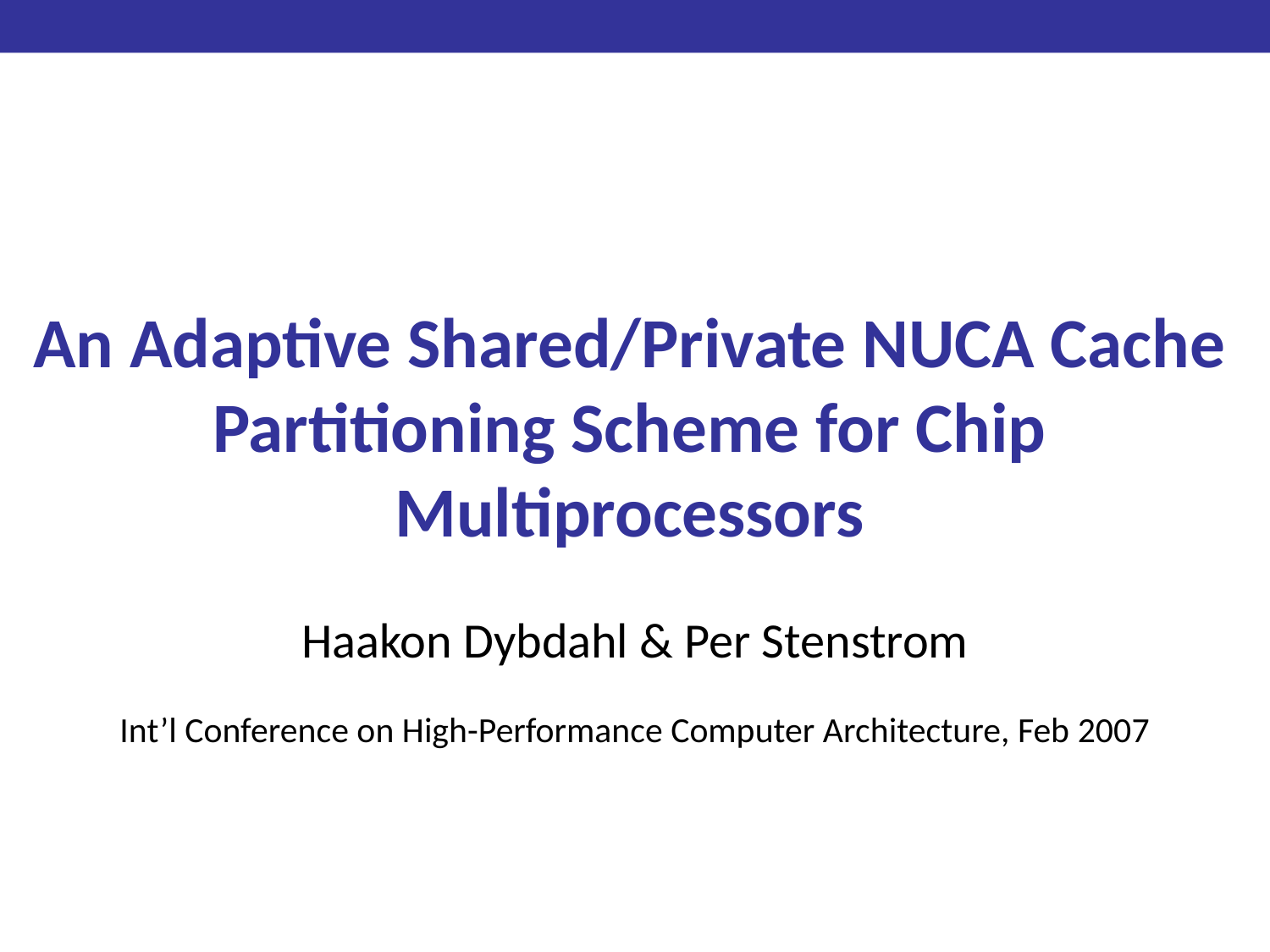

# An Adaptive Shared/Private NUCA Cache Partitioning Scheme for Chip Multiprocessors
Haakon Dybdahl & Per Stenstrom

Int’l Conference on High-Performance Computer Architecture, Feb 2007